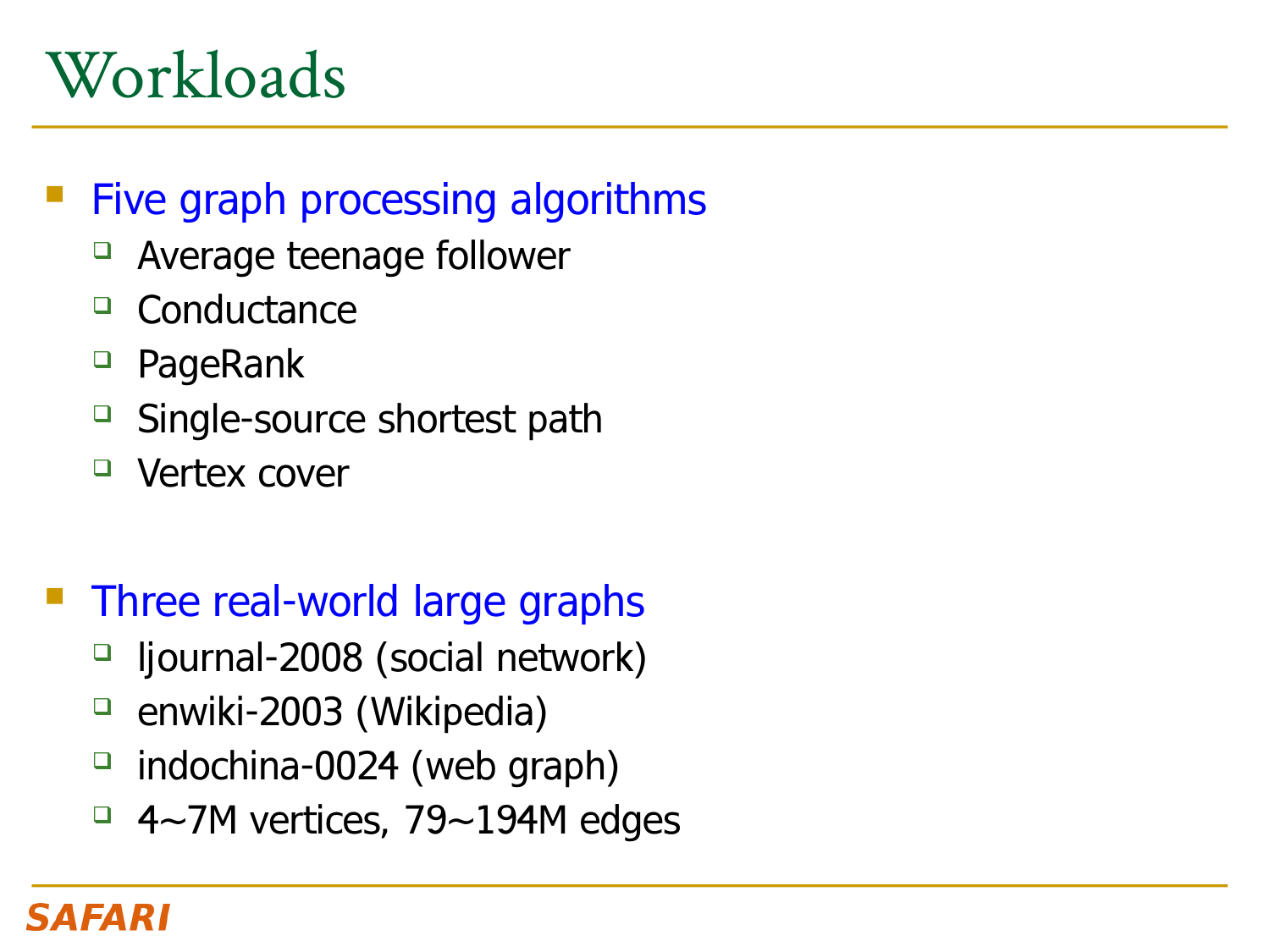

# Workloads
Five graph processing algorithms
Average teenage follower
Conductance
PageRank
Single-source shortest path
Vertex cover

Three real-world large graphs
ljournal-2008 (social network)
enwiki-2003 (Wikipedia)
indochina-0024 (web graph)
4~7M vertices, 79~194M edges